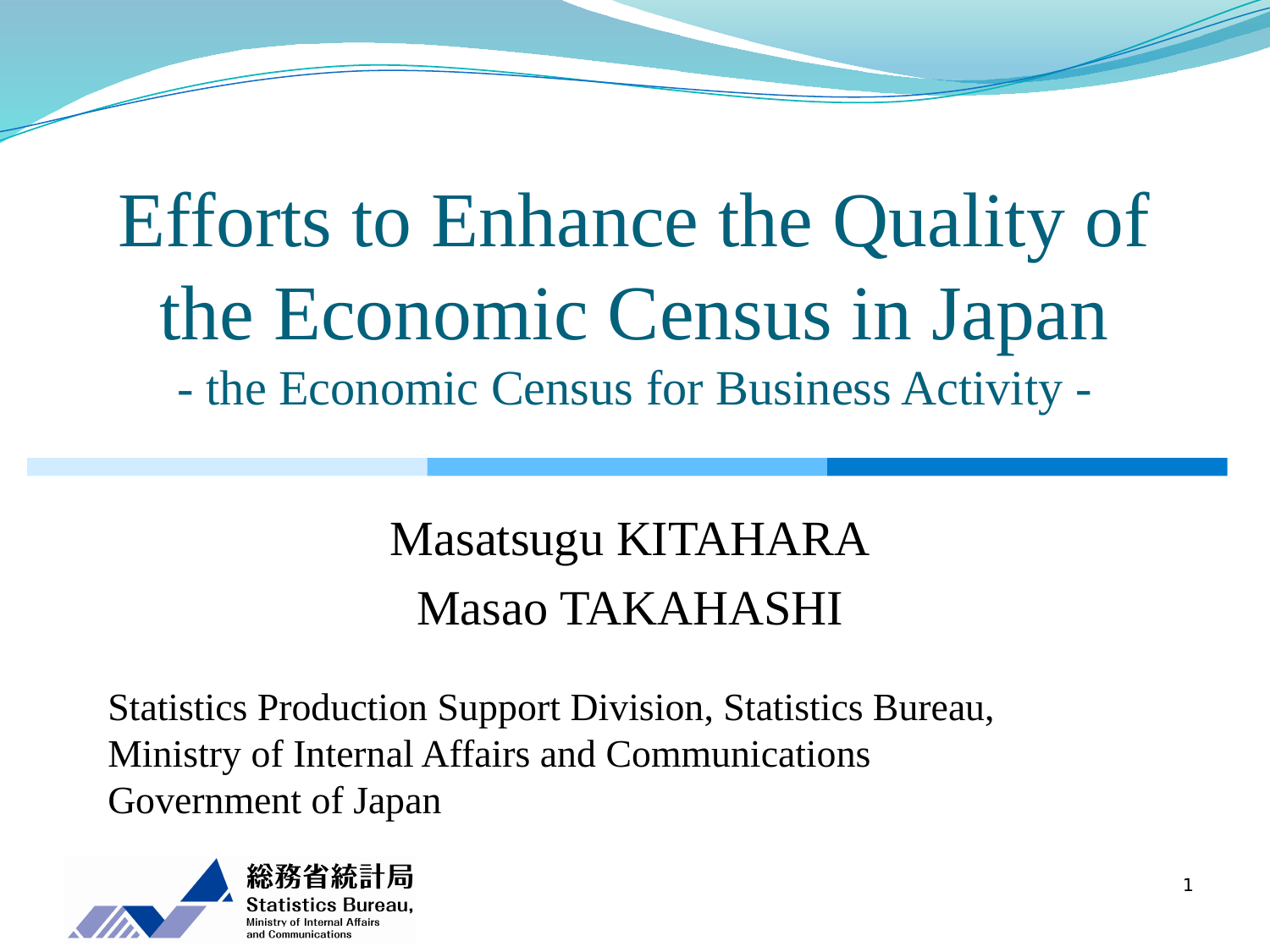

# Efforts to Enhance the Quality of the Economic Census in Japan - the Economic Census for Business Activity -
Masatsugu KITAHARA
Masao TAKAHASHI
Statistics Production Support Division, Statistics Bureau,
Ministry of Internal Affairs and Communications
Government of Japan
1